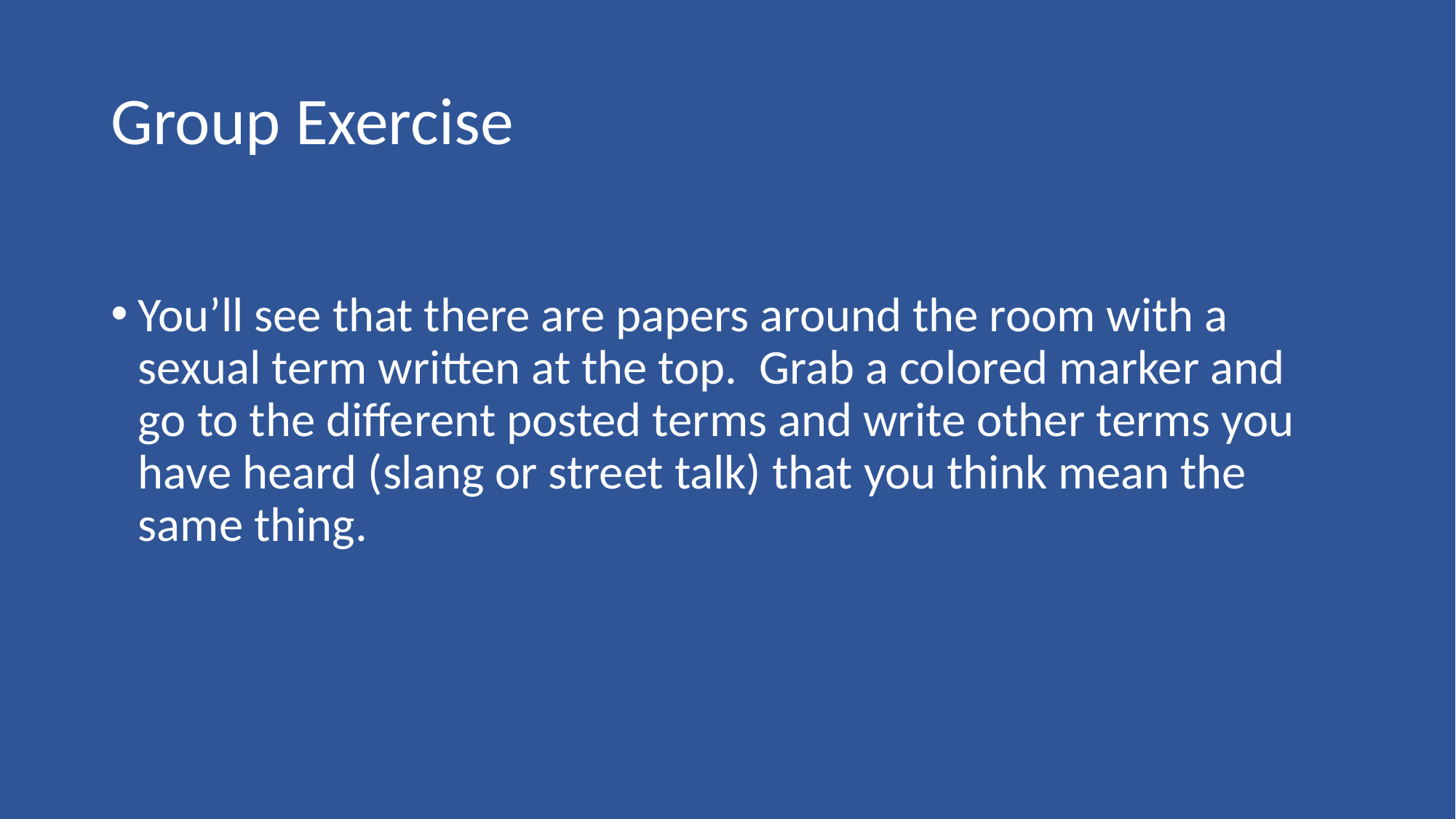

# Group Exercise

You’ll see that there are papers around the room with a sexual term written at the top.  Grab a colored marker and go to the different posted terms and write other terms you have heard (slang or street talk) that you think mean the same thing.